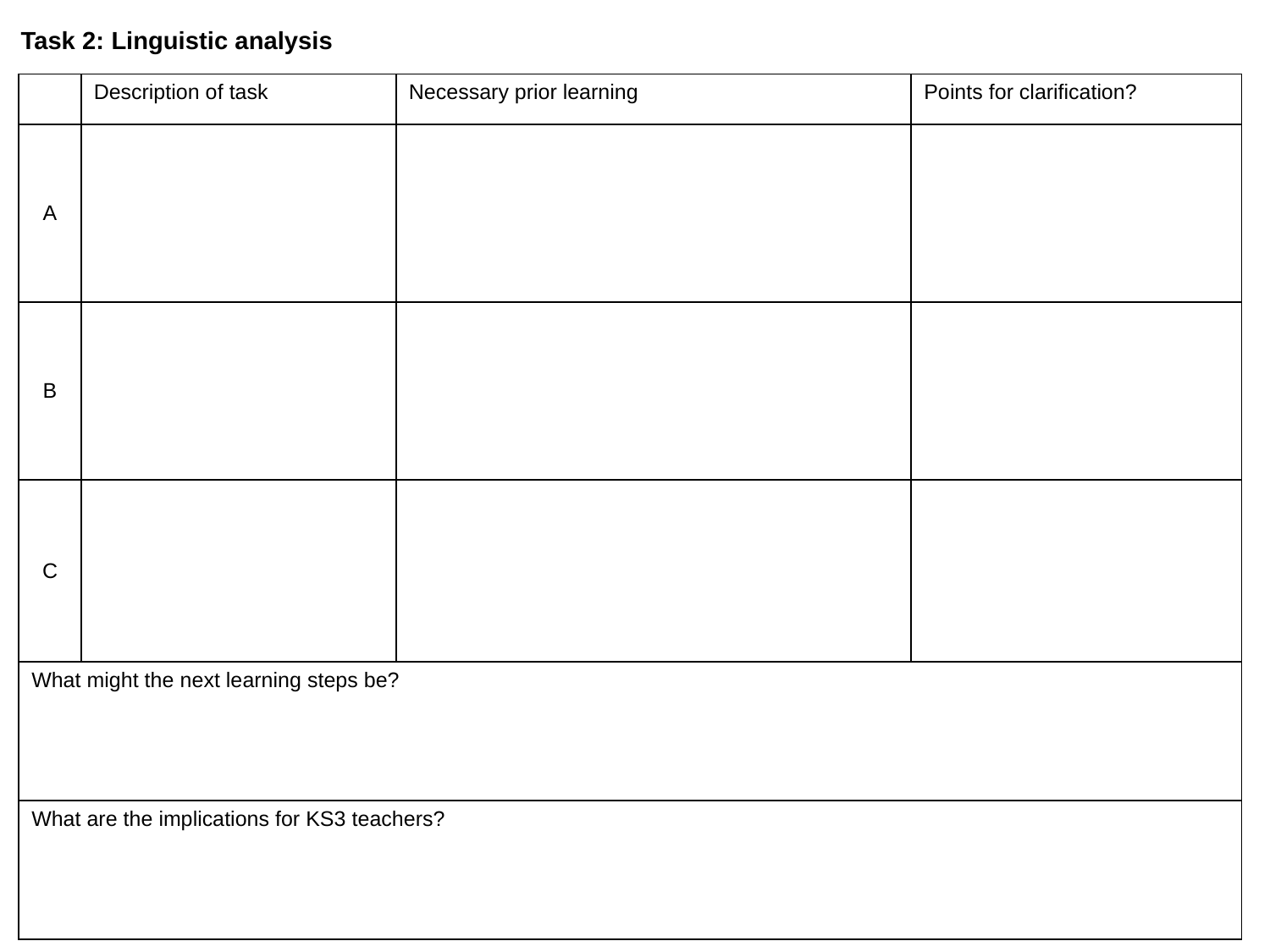

Task 2: Linguistic analysis
|  | Description of task | Necessary prior learning | Points for clarification? |
| --- | --- | --- | --- |
| A |  |  |  |
| B |  |  |  |
| C |  |  |  |
| What might the next learning steps be? |  |  |  |
| What are the implications for KS3 teachers? |  |  |  |